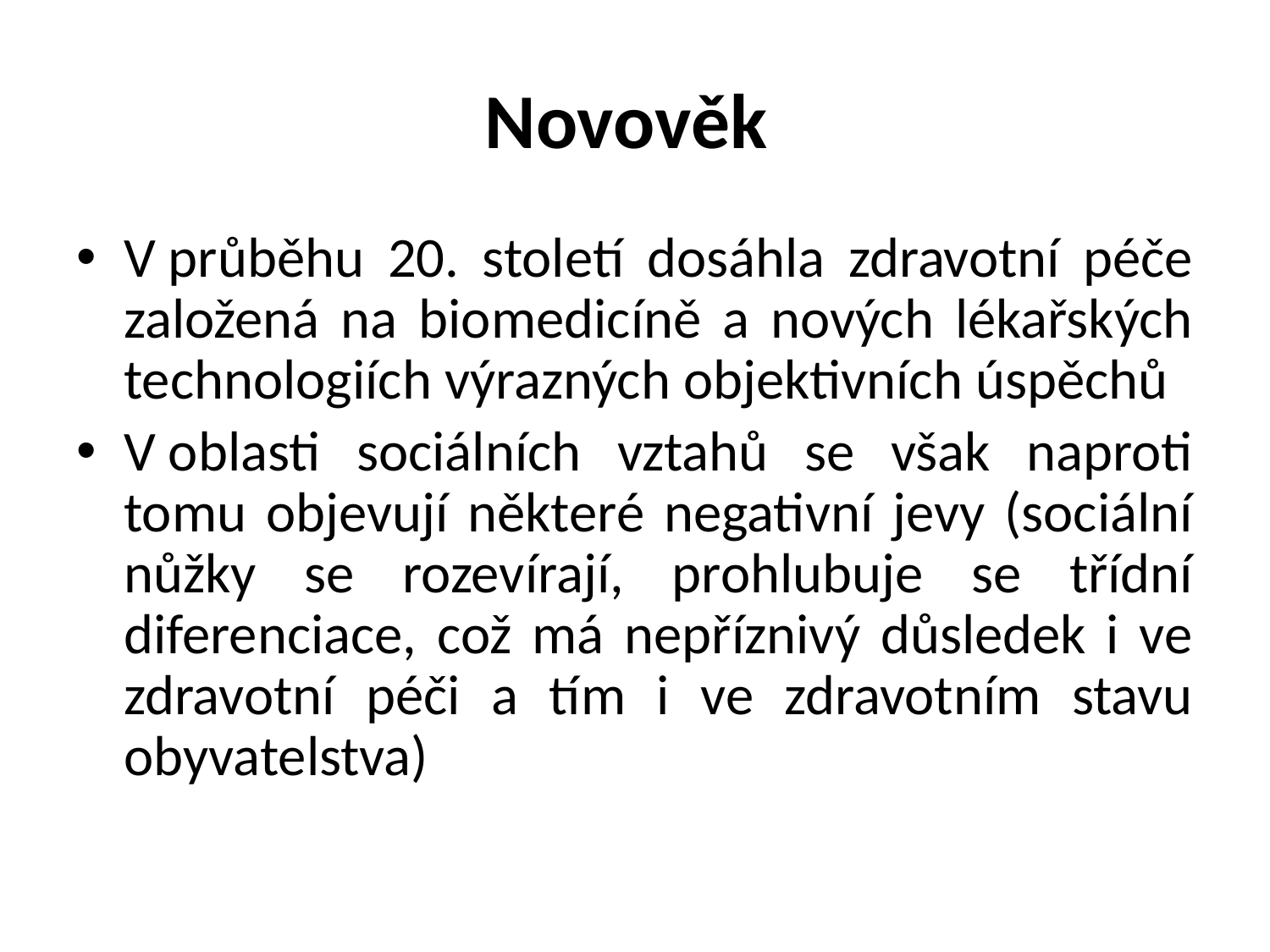

# Novověk
V průběhu 20. století dosáhla zdravotní péče založená na biomedicíně a nových lékařských technologiích výrazných objektivních úspěchů
V oblasti sociálních vztahů se však naproti tomu objevují některé negativní jevy (sociální nůžky se rozevírají, prohlubuje se třídní diferenciace, což má nepříznivý důsledek i ve zdravotní péči a tím i ve zdravotním stavu obyvatelstva)